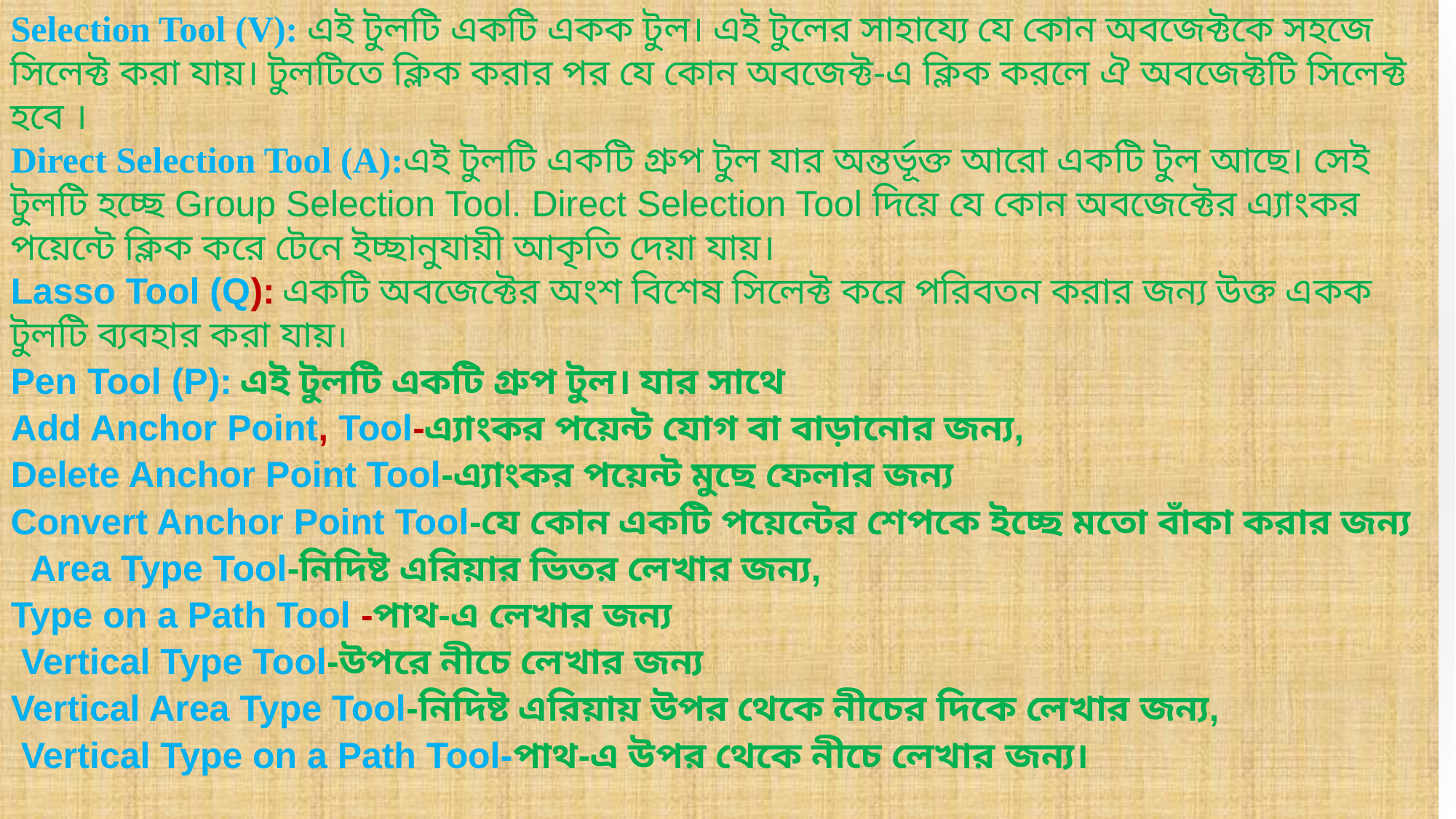

Selection Tool (V): এই টুলটি একটি একক টুল। এই টুলের সাহায্যে যে কোন অবজেক্টকে সহজে সিলেক্ট করা যায়। টুলটিতে ক্লিক করার পর যে কোন অবজেক্ট-এ ক্লিক করলে ঐ অবজেক্টটি সিলেক্ট হবে ।
Direct Selection Tool (A):এই টুলটি একটি গ্রুপ টুল যার অন্তর্ভূক্ত আরো একটি টুল আছে। সেই টুলটি হচ্ছে Group Selection Tool. Direct Selection Tool দিয়ে যে কোন অবজেক্টের এ্যাংকর পয়েন্টে ক্লিক করে টেনে ইচ্ছানুযায়ী আকৃতি দেয়া যায়।
Lasso Tool (Q): একটি অবজেক্টের অংশ বিশেষ সিলেক্ট করে পরিবতন করার জন্য উক্ত একক টুলটি ব্যবহার করা যায়।
Pen Tool (P): এই টুলটি একটি গ্রুপ টুল। যার সাথে
Add Anchor Point, Tool-এ্যাংকর পয়েন্ট যোগ বা বাড়ানোর জন্য,
Delete Anchor Point Tool-এ্যাংকর পয়েন্ট মুছে ফেলার জন্য
Convert Anchor Point Tool-যে কোন একটি পয়েন্টের শেপকে ইচ্ছে মতো বাঁকা করার জন্য
  Area Type Tool-নিদিষ্ট এরিয়ার ভিতর লেখার জন্য,
Type on a Path Tool -পাথ-এ লেখার জন্য
 Vertical Type Tool-উপরে নীচে লেখার জন্য
Vertical Area Type Tool-নিদিষ্ট এরিয়ায় উপর থেকে নীচের দিকে লেখার জন্য,
 Vertical Type on a Path Tool-পাথ-এ উপর থেকে নীচে লেখার জন্য।